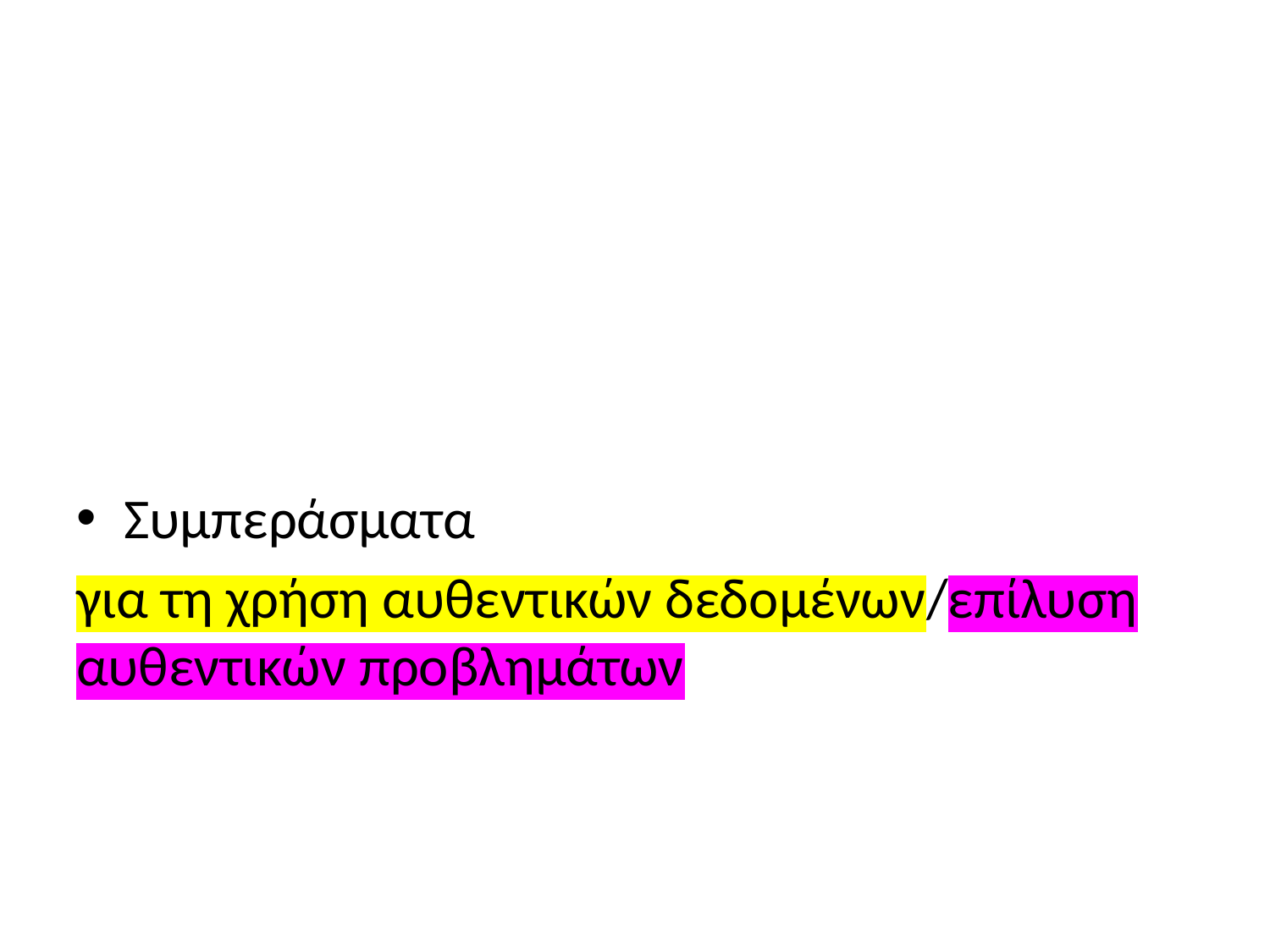

#
Συμπεράσματα
για τη χρήση αυθεντικών δεδομένων/επίλυση αυθεντικών προβλημάτων